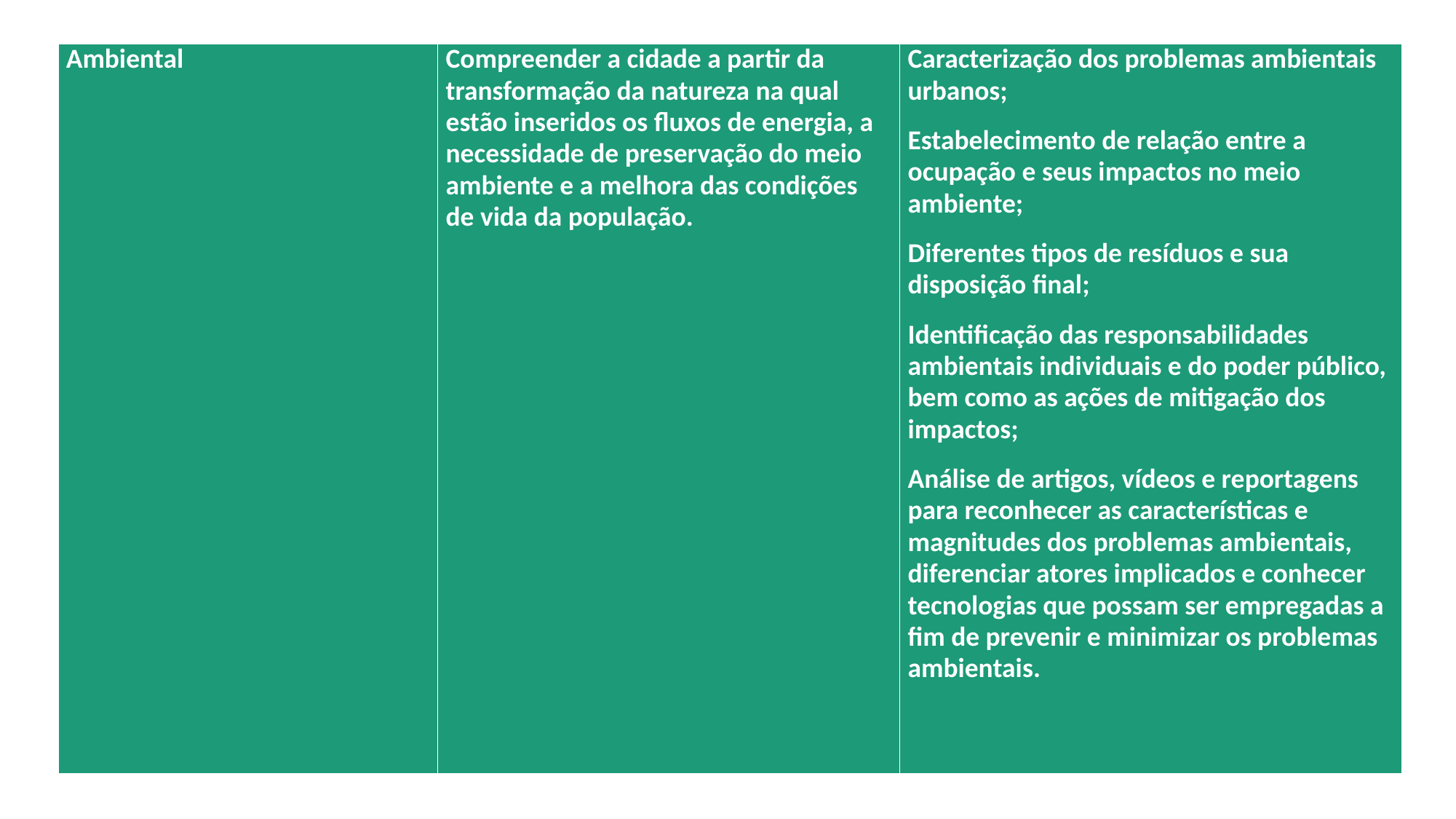

| Ambiental | Compreender a cidade a partir da transformação da natureza na qual estão inseridos os fluxos de energia, a necessidade de preservação do meio ambiente e a melhora das condições de vida da população. | Caracterização dos problemas ambientais urbanos; Estabelecimento de relação entre a ocupação e seus impactos no meio ambiente; Diferentes tipos de resíduos e sua disposição final; Identificação das responsabilidades ambientais individuais e do poder público, bem como as ações de mitigação dos impactos; Análise de artigos, vídeos e reportagens para reconhecer as características e magnitudes dos problemas ambientais, diferenciar atores implicados e conhecer tecnologias que possam ser empregadas a fim de prevenir e minimizar os problemas ambientais. |
| --- | --- | --- |
#